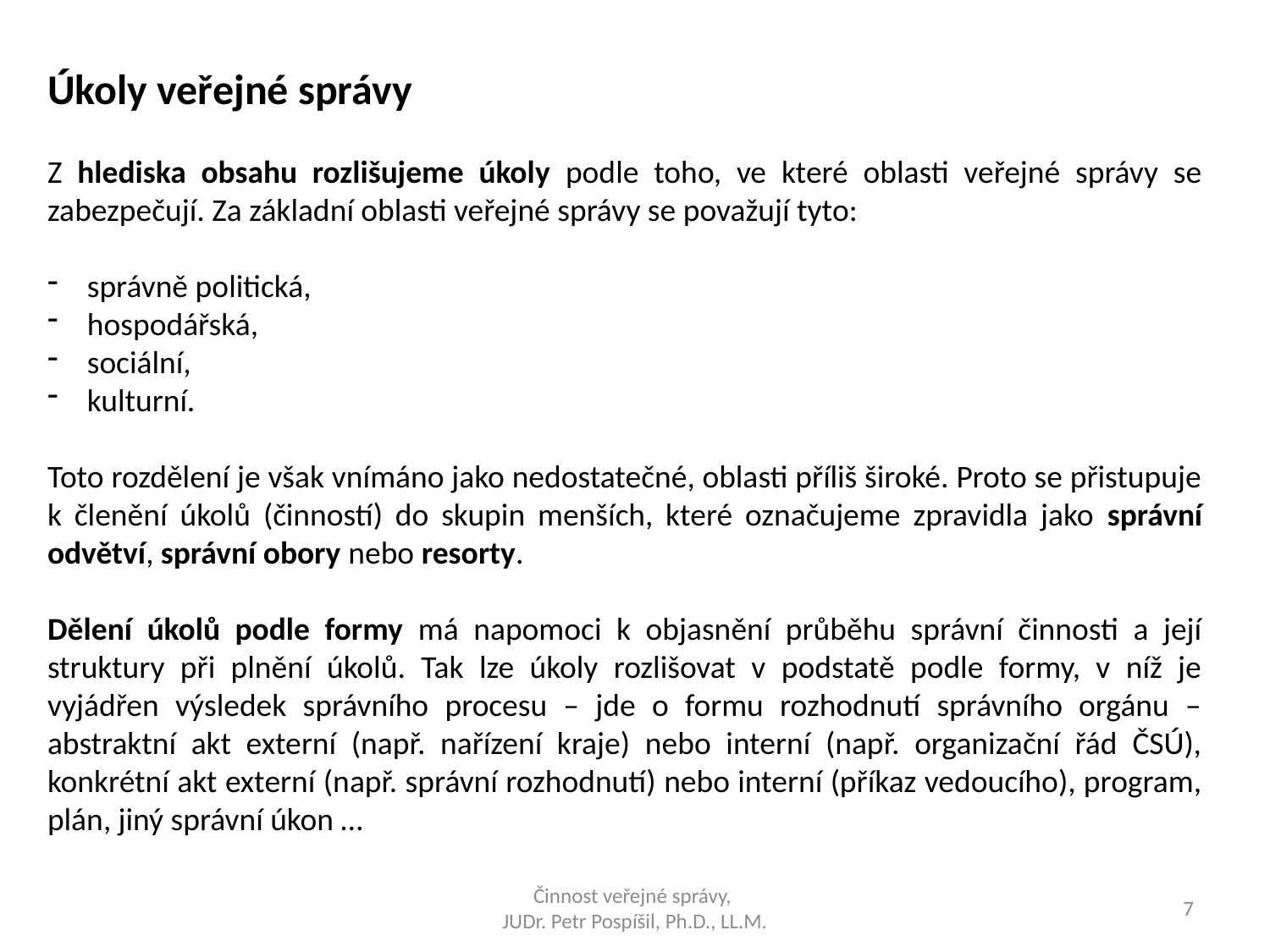

Úkoly veřejné správy

Z hlediska obsahu rozlišujeme úkoly podle toho, ve které oblasti veřejné správy se zabezpečují. Za základní oblasti veřejné správy se považují tyto:

správně politická,
hospodářská,
sociální,
kulturní.

Toto rozdělení je však vnímáno jako nedostatečné, oblasti příliš široké. Proto se přistupuje k členění úkolů (činností) do skupin menších, které označujeme zpravidla jako správní odvětví, správní obory nebo resorty.

Dělení úkolů podle formy má napomoci k objasnění průběhu správní činnosti a její struktury při plnění úkolů. Tak lze úkoly rozlišovat v podstatě podle formy, v níž je vyjádřen výsledek správního procesu – jde o formu rozhodnutí správního orgánu – abstraktní akt externí (např. nařízení kraje) nebo interní (např. organizační řád ČSÚ), konkrétní akt externí (např. správní rozhodnutí) nebo interní (příkaz vedoucího), program, plán, jiný správní úkon …
Činnost veřejné správy,
JUDr. Petr Pospíšil, Ph.D., LL.M.
7